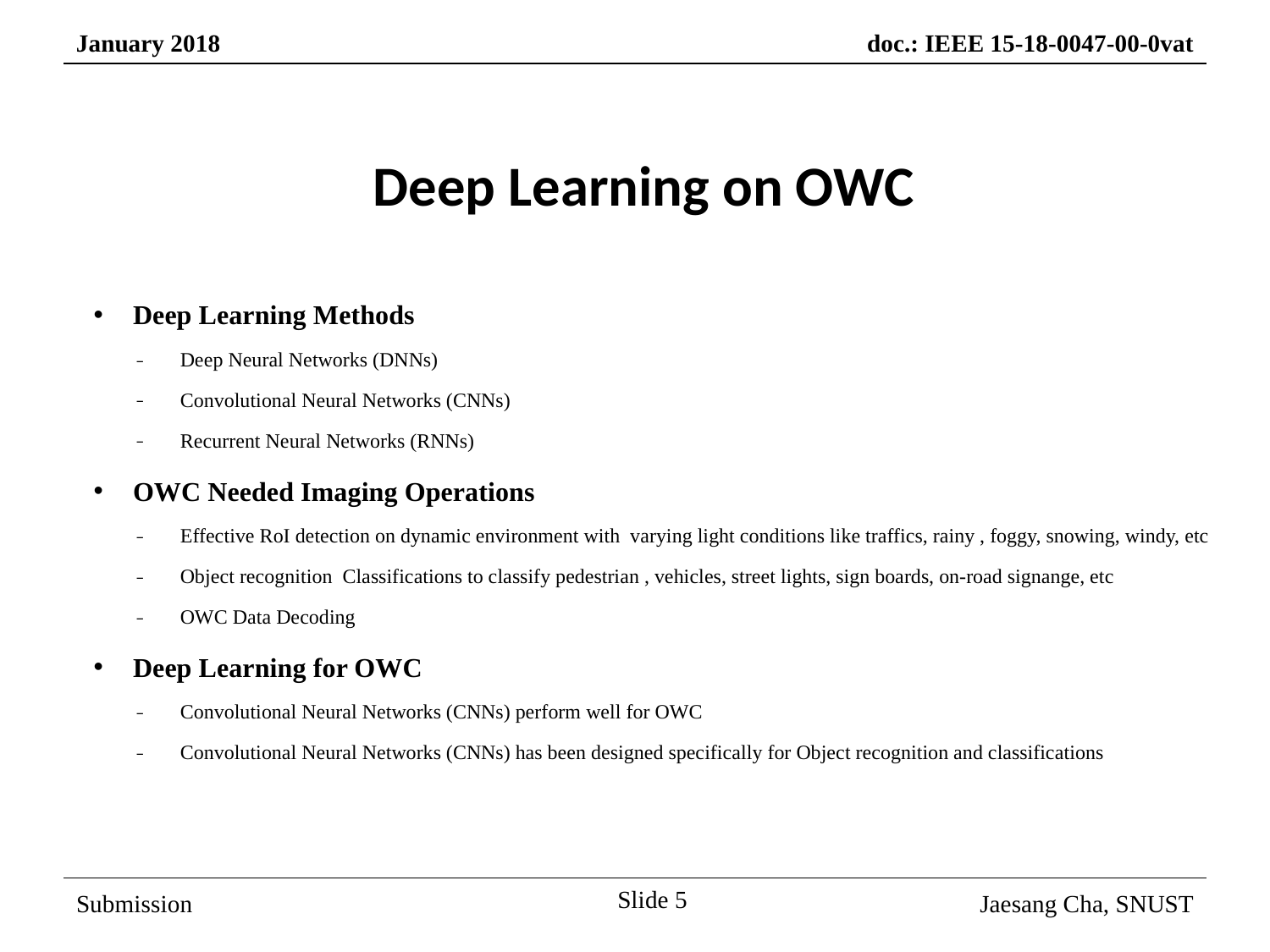

Deep Learning on OWC
Deep Learning Methods
Deep Neural Networks (DNNs)
Convolutional Neural Networks (CNNs)
Recurrent Neural Networks (RNNs)
OWC Needed Imaging Operations
Effective RoI detection on dynamic environment with  varying light conditions like traffics, rainy , foggy, snowing, windy, etc
Object recognition  Classifications to classify pedestrian , vehicles, street lights, sign boards, on-road signange, etc
OWC Data Decoding
Deep Learning for OWC
Convolutional Neural Networks (CNNs) perform well for OWC
Convolutional Neural Networks (CNNs) has been designed specifically for Object recognition and classifications
Slide 5